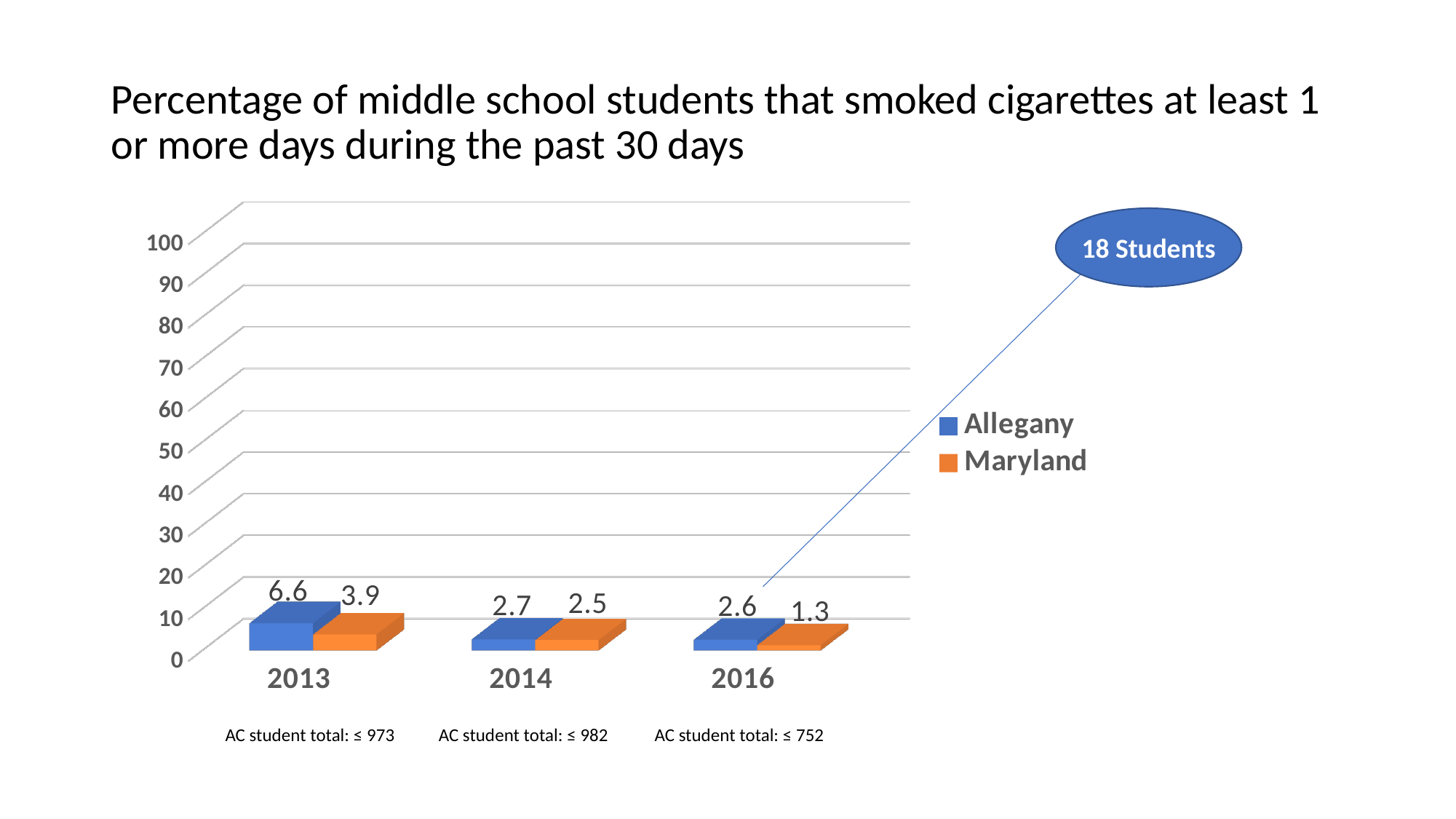

# Percentage of middle school students that smoked cigarettes at least 1 or more days during the past 30 days

[unsupported chart]

18 Students
AC student total: ≤ 973
AC student total: ≤ 982
AC student total: ≤ 752